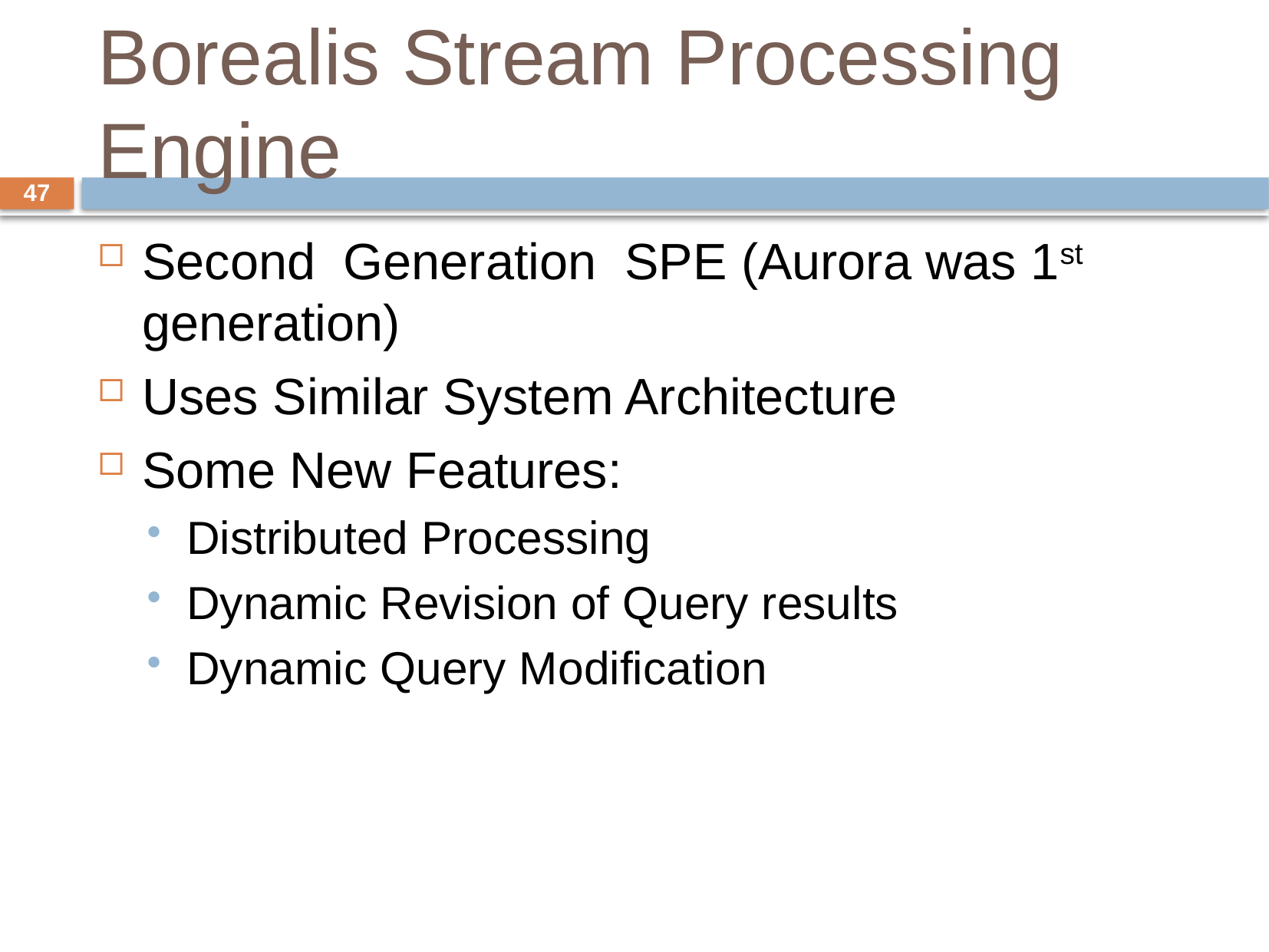

# Borealis Stream Processing Engine
47
Second  Generation  SPE (Aurora was 1st generation)
Uses Similar System Architecture
Some New Features:
Distributed Processing
Dynamic Revision of Query results
Dynamic Query Modification